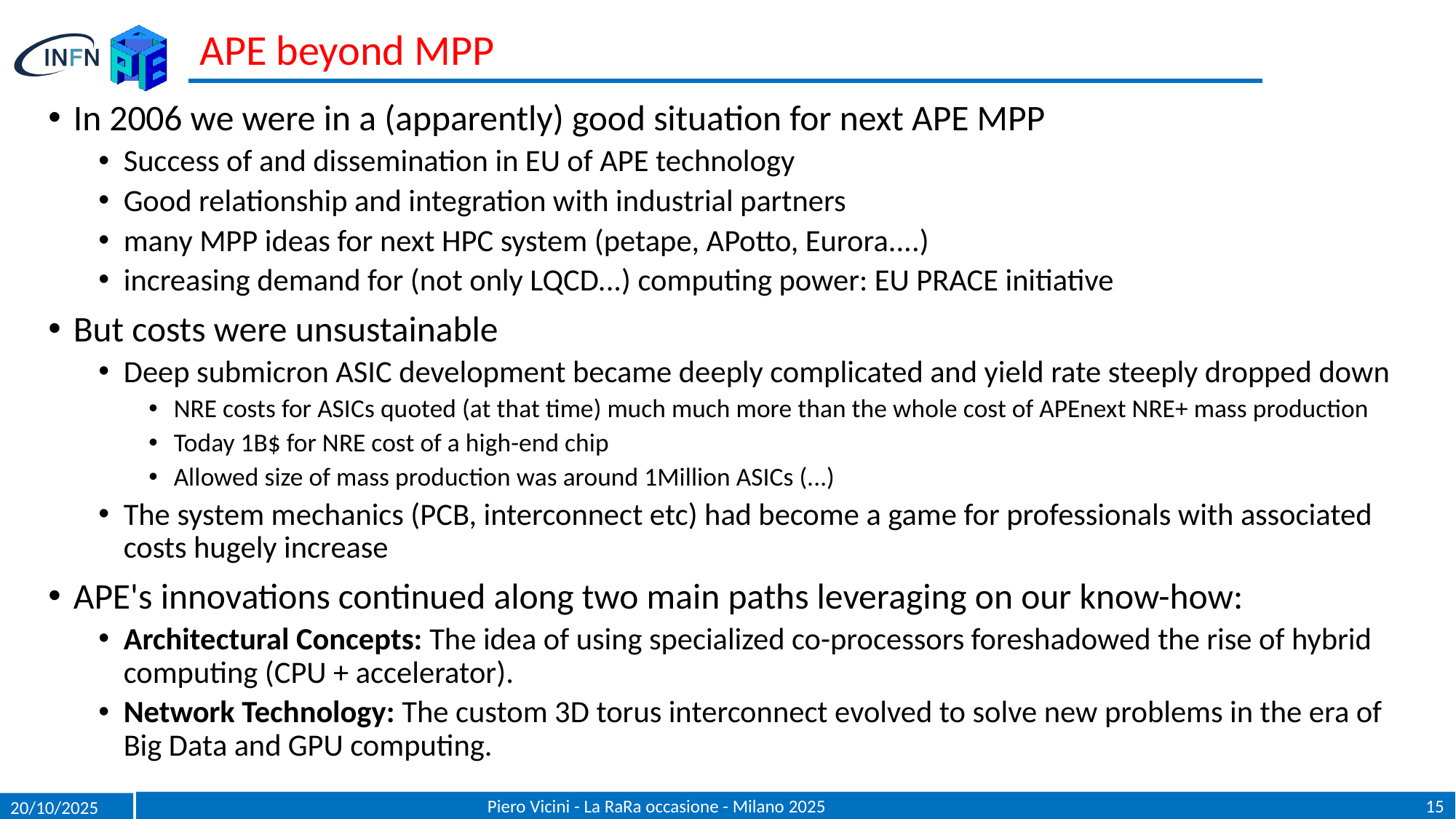

# APE beyond MPP
In 2006 we were in a (apparently) good situation for next APE MPP
Success of and dissemination in EU of APE technology
Good relationship and integration with industrial partners
many MPP ideas for next HPC system (petape, APotto, Eurora....)
increasing demand for (not only LQCD...) computing power: EU PRACE initiative
But costs were unsustainable
Deep submicron ASIC development became deeply complicated and yield rate steeply dropped down
NRE costs for ASICs quoted (at that time) much much more than the whole cost of APEnext NRE+ mass production
Today 1B$ for NRE cost of a high-end chip
Allowed size of mass production was around 1Million ASICs (...)
The system mechanics (PCB, interconnect etc) had become a game for professionals with associated costs hugely increase
APE's innovations continued along two main paths leveraging on our know-how:
Architectural Concepts: The idea of using specialized co-processors foreshadowed the rise of hybrid computing (CPU + accelerator).
Network Technology: The custom 3D torus interconnect evolved to solve new problems in the era of Big Data and GPU computing.

Piero Vicini - La RaRa occasione - Milano 2025
15
20/10/2025